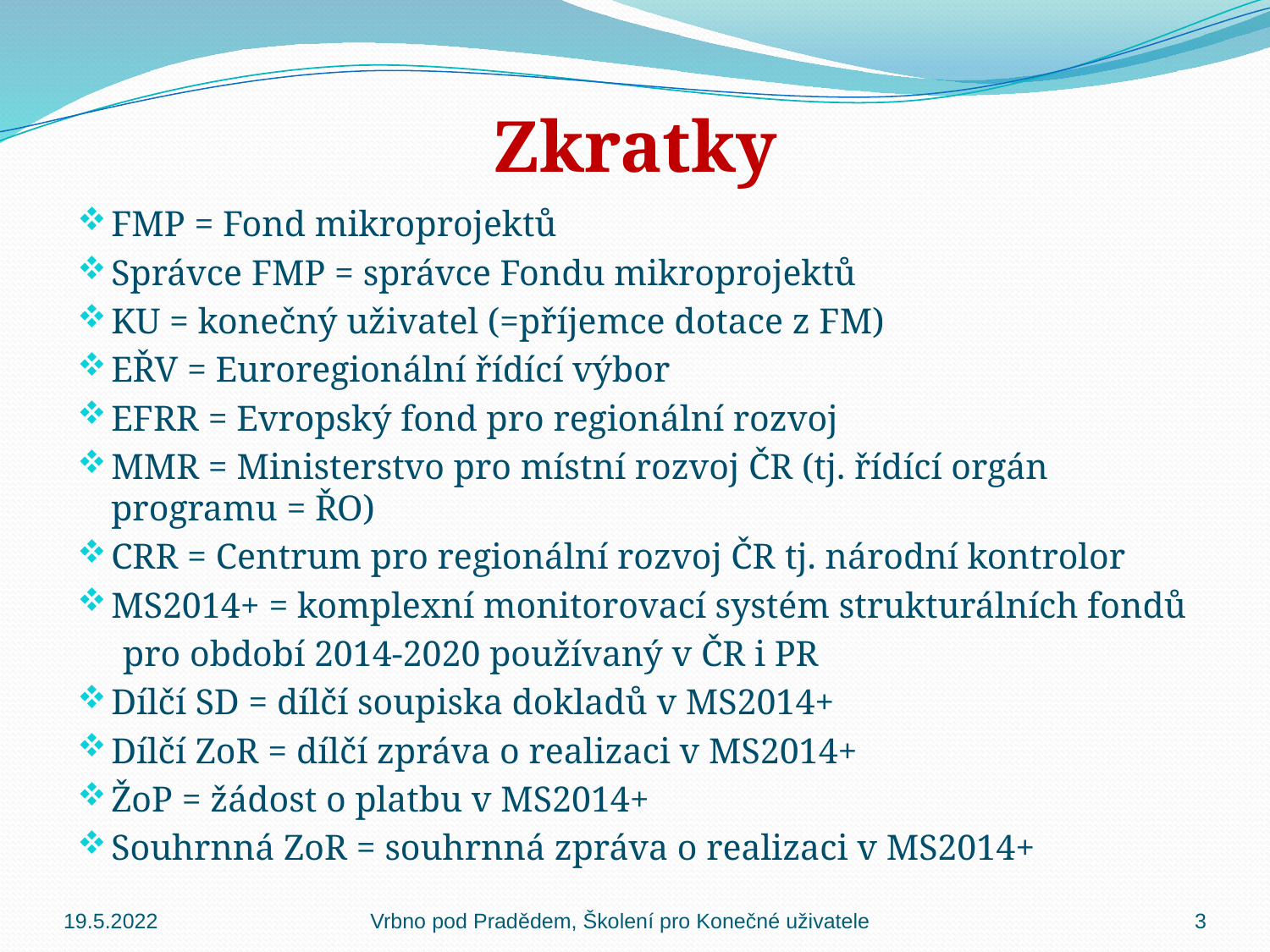

# Zkratky
FMP = Fond mikroprojektů
Správce FMP = správce Fondu mikroprojektů
KU = konečný uživatel (=příjemce dotace z FM)
EŘV = Euroregionální řídící výbor
EFRR = Evropský fond pro regionální rozvoj
MMR = Ministerstvo pro místní rozvoj ČR (tj. řídící orgán programu = ŘO)
CRR = Centrum pro regionální rozvoj ČR tj. národní kontrolor
MS2014+ = komplexní monitorovací systém strukturálních fondů
     pro období 2014-2020 používaný v ČR i PR
Dílčí SD = dílčí soupiska dokladů v MS2014+
Dílčí ZoR = dílčí zpráva o realizaci v MS2014+
ŽoP = žádost o platbu v MS2014+
Souhrnná ZoR = souhrnná zpráva o realizaci v MS2014+
19.5.2022
Vrbno pod Pradědem, Školení pro Konečné uživatele
3